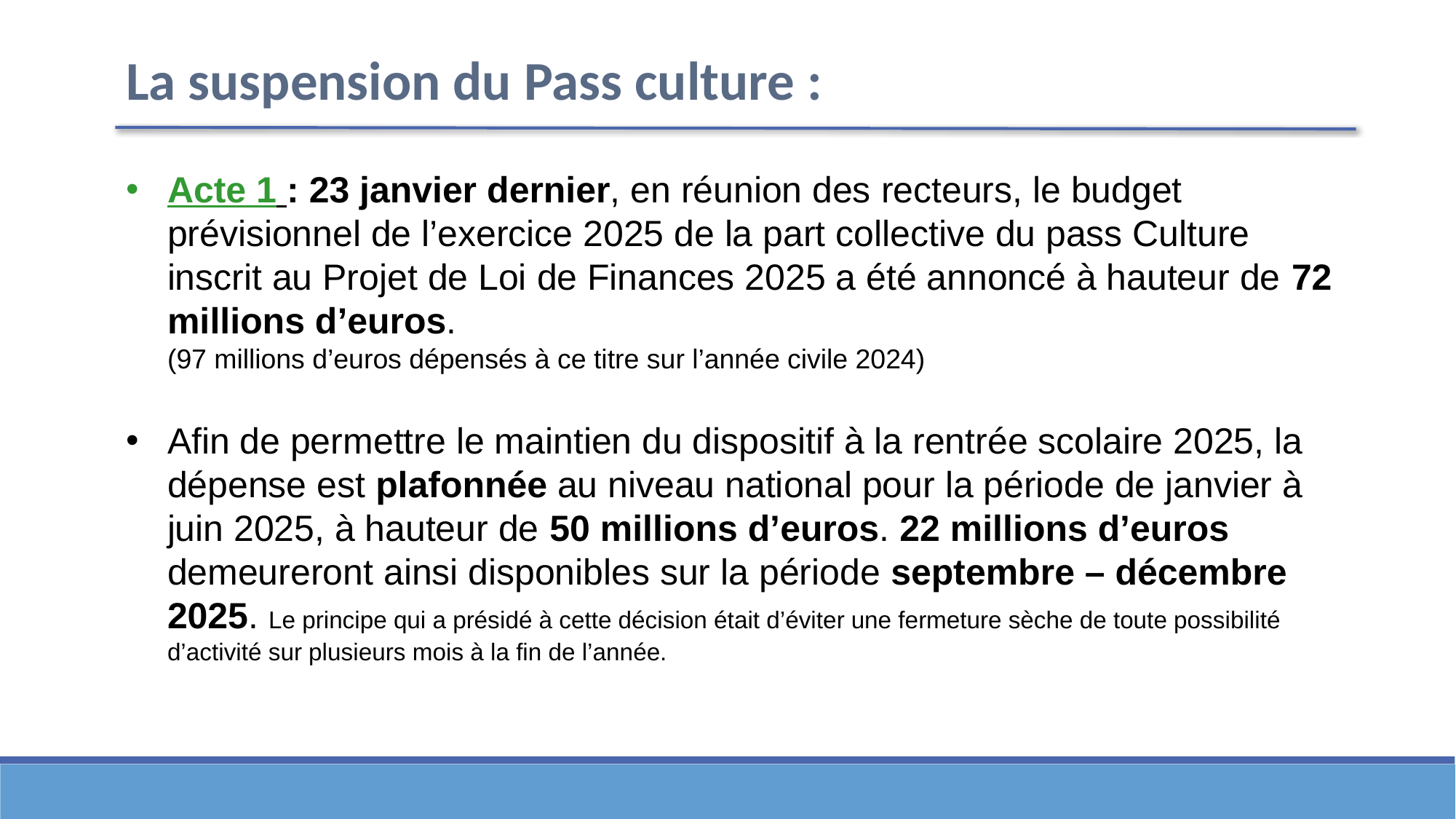

La suspension du Pass culture :

Acte 1 : 23 janvier dernier, en réunion des recteurs, le budget prévisionnel de l’exercice 2025 de la part collective du pass Culture inscrit au Projet de Loi de Finances 2025 a été annoncé à hauteur de 72 millions d’euros.
(97 millions d’euros dépensés à ce titre sur l’année civile 2024)

Afin de permettre le maintien du dispositif à la rentrée scolaire 2025, la dépense est plafonnée au niveau national pour la période de janvier à juin 2025, à hauteur de 50 millions d’euros. 22 millions d’euros demeureront ainsi disponibles sur la période septembre – décembre 2025. Le principe qui a présidé à cette décision était d’éviter une fermeture sèche de toute possibilité d’activité sur plusieurs mois à la fin de l’année.